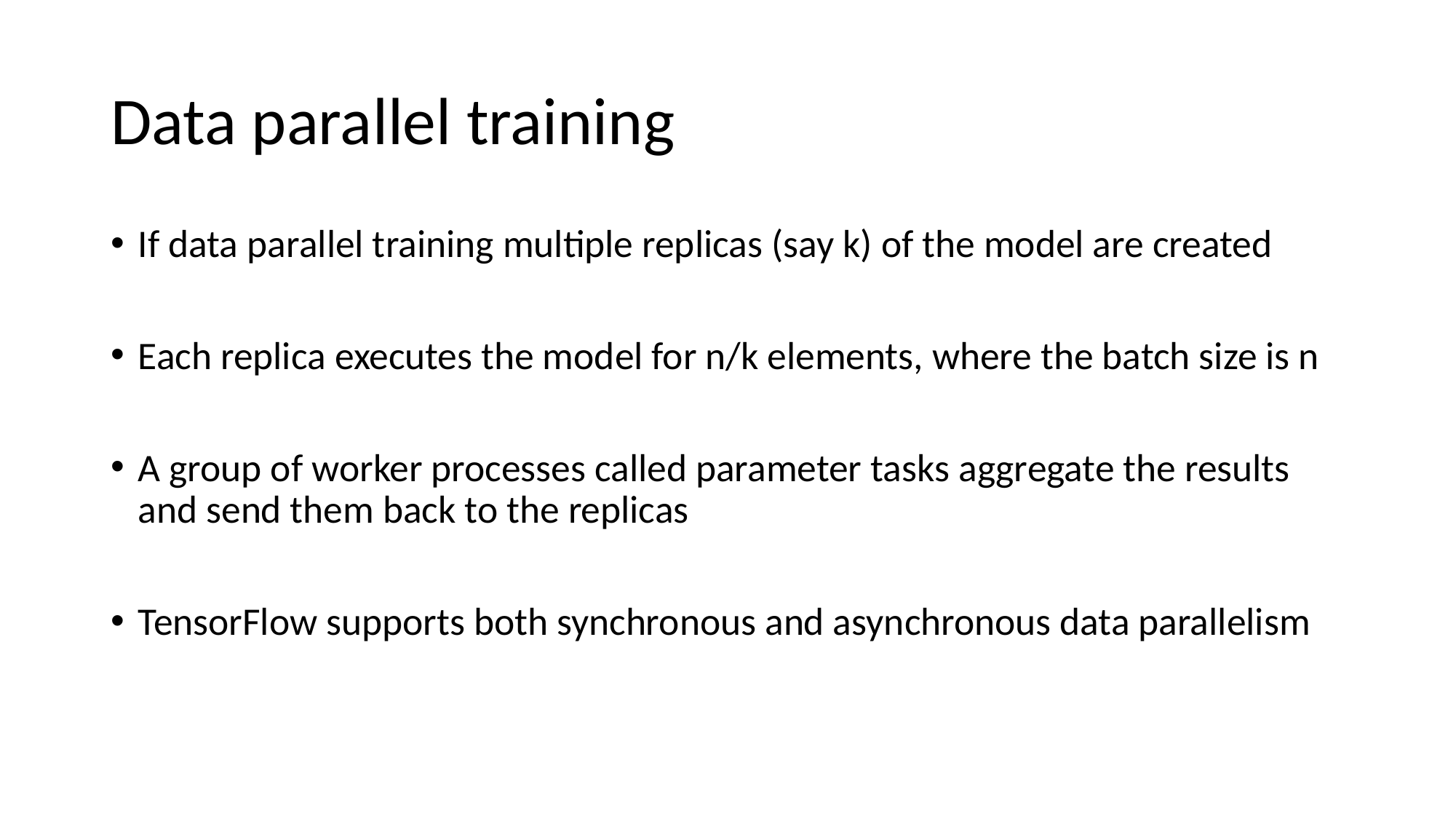

# Data parallel training
If data parallel training multiple replicas (say k) of the model are created

Each replica executes the model for n/k elements, where the batch size is n

A group of worker processes called parameter tasks aggregate the results and send them back to the replicas

TensorFlow supports both synchronous and asynchronous data parallelism